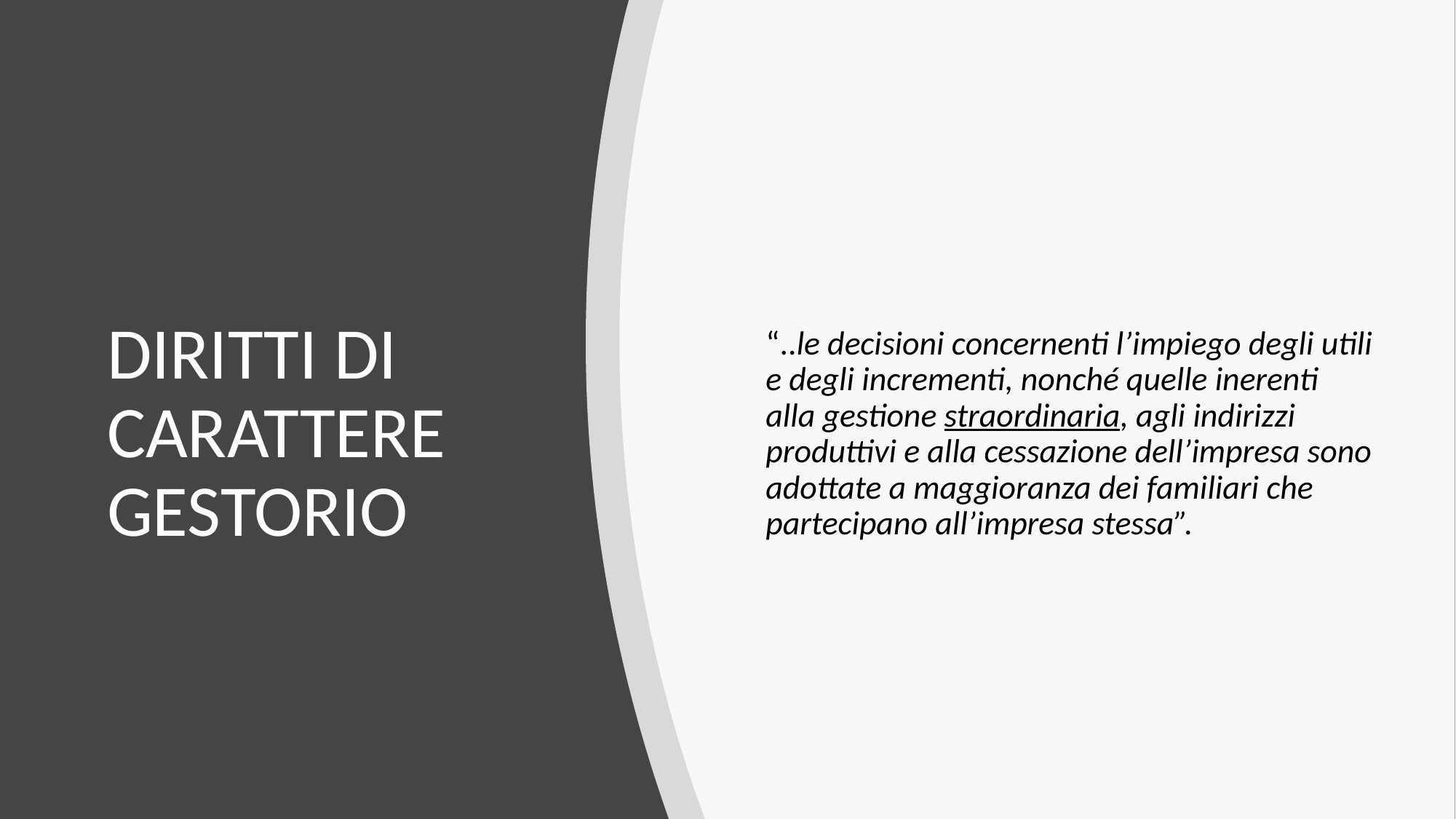

“..le decisioni concernenti l’impiego degli utili e degli incrementi, nonché quelle inerenti alla gestione straordinaria, agli indirizzi produttivi e alla cessazione dell’impresa sono adottate a maggioranza dei familiari che partecipano all’impresa stessa”.
# DIRITTI DI CARATTERE GESTORIO